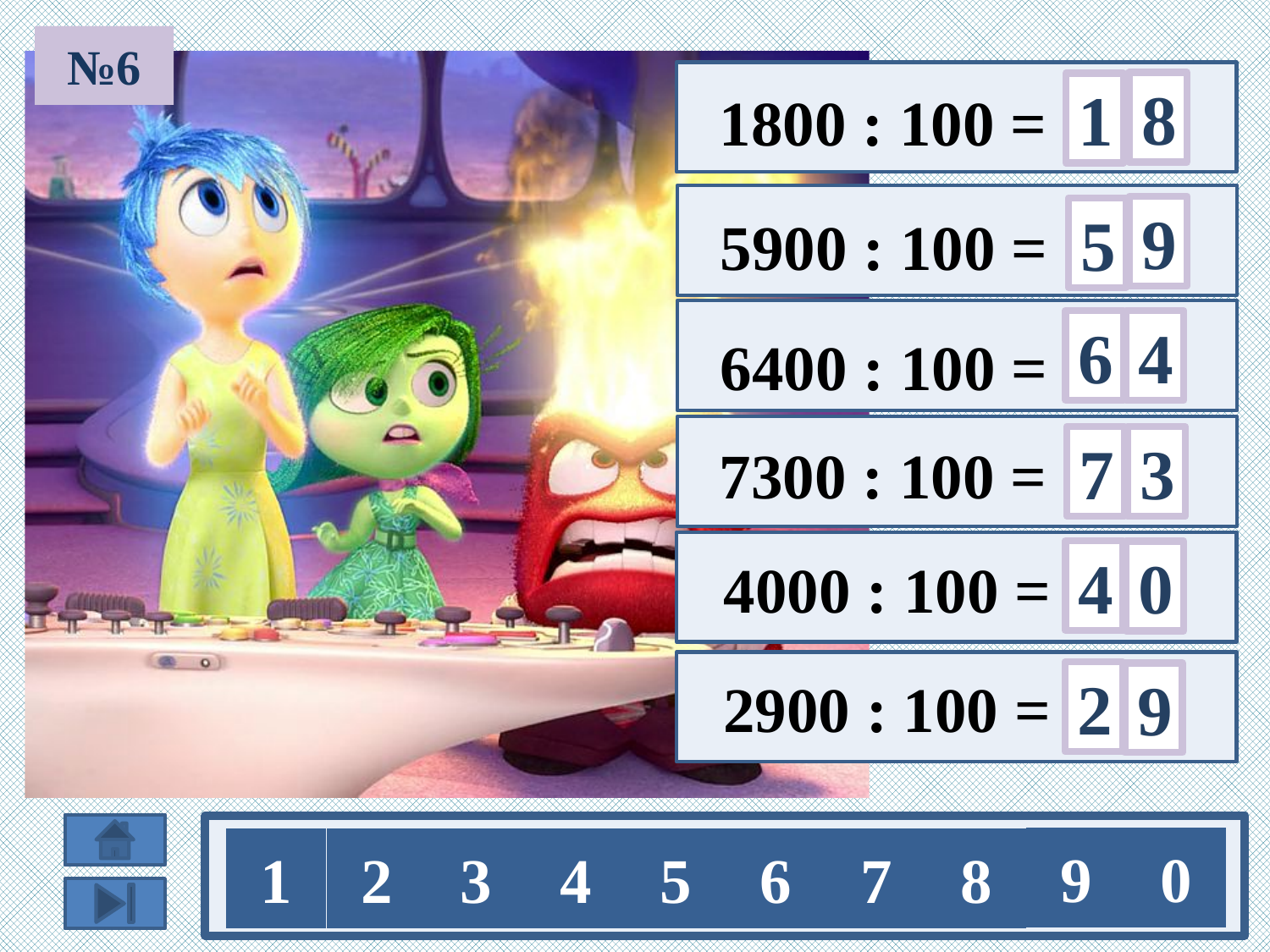

№6
8
1
 1800 : 100 =
9
5
 5900 : 100 =
6
4
 6400 : 100 =
7
3
 7300 : 100 =
4
0
 4000 : 100 =
2
9
 2900 : 100 =

9
0
1
2
3
4
5
6
7
8